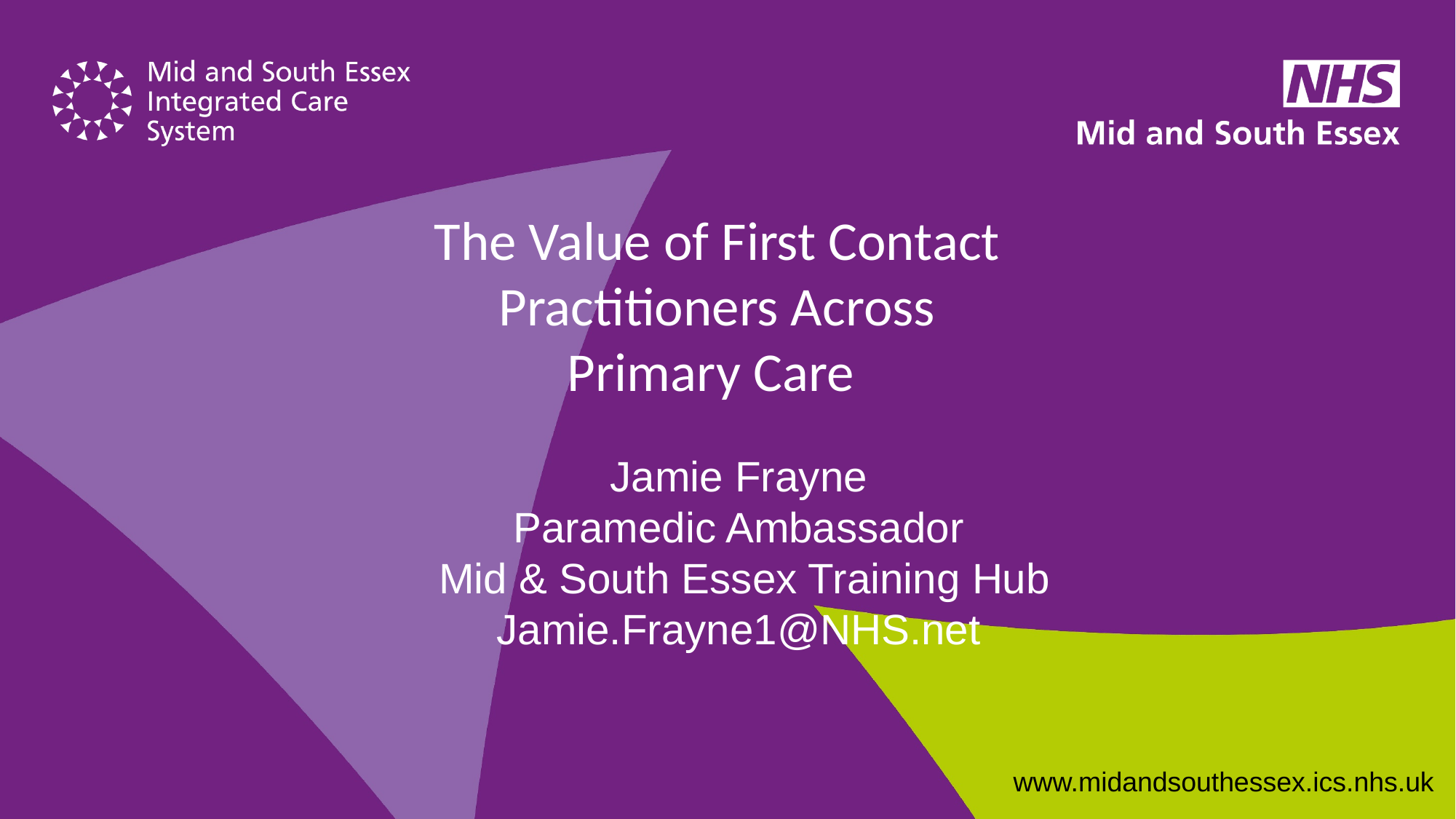

The Value of First Contact Practitioners Across Primary Care
Jamie Frayne
Paramedic Ambassador
Mid & South Essex Training Hub
Jamie.Frayne1@NHS.net